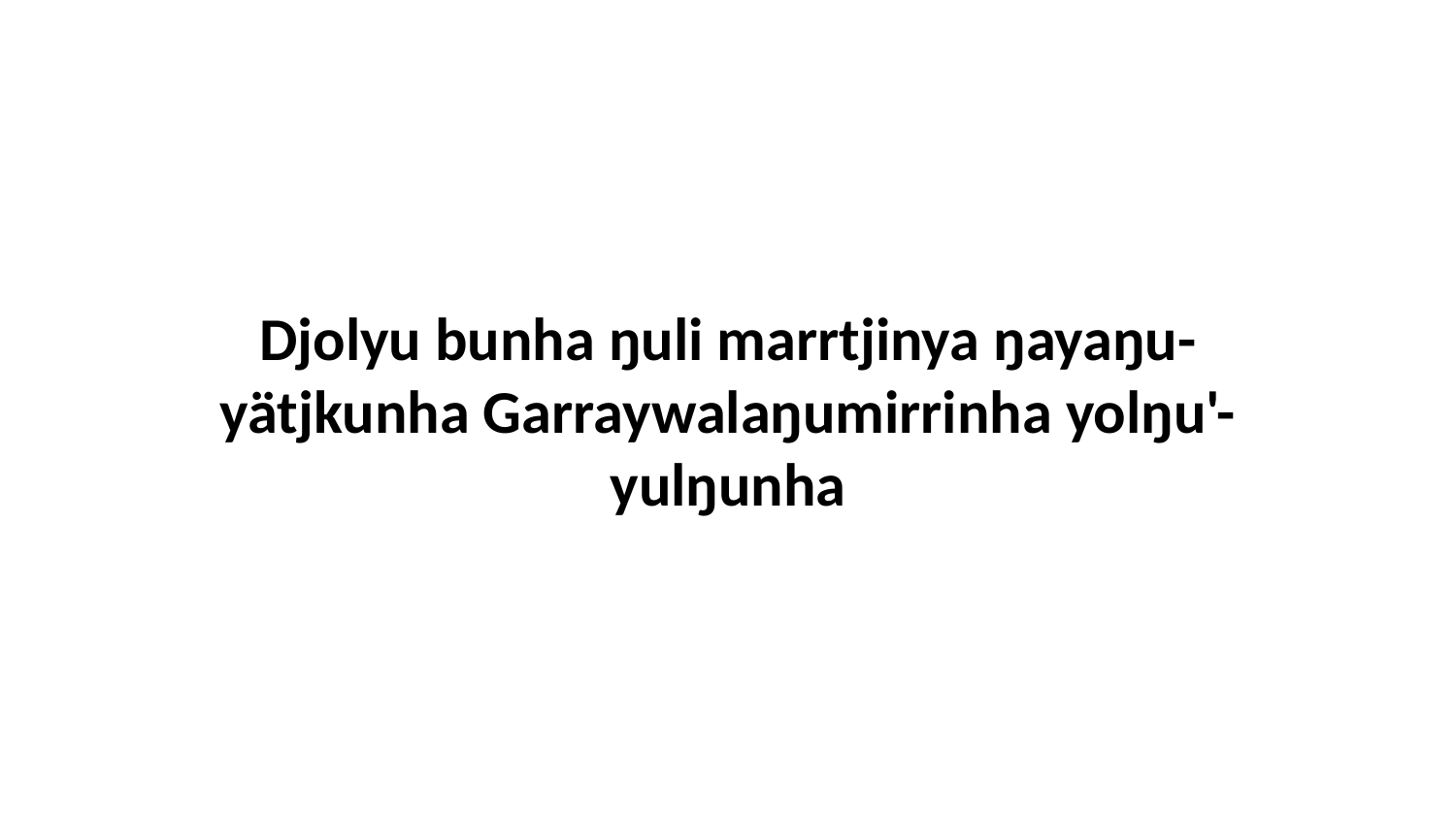

Djolyu bunha ŋuli marrtjinya ŋayaŋu-yätjkunha Garraywalaŋumirrinha yolŋu'-yulŋunha